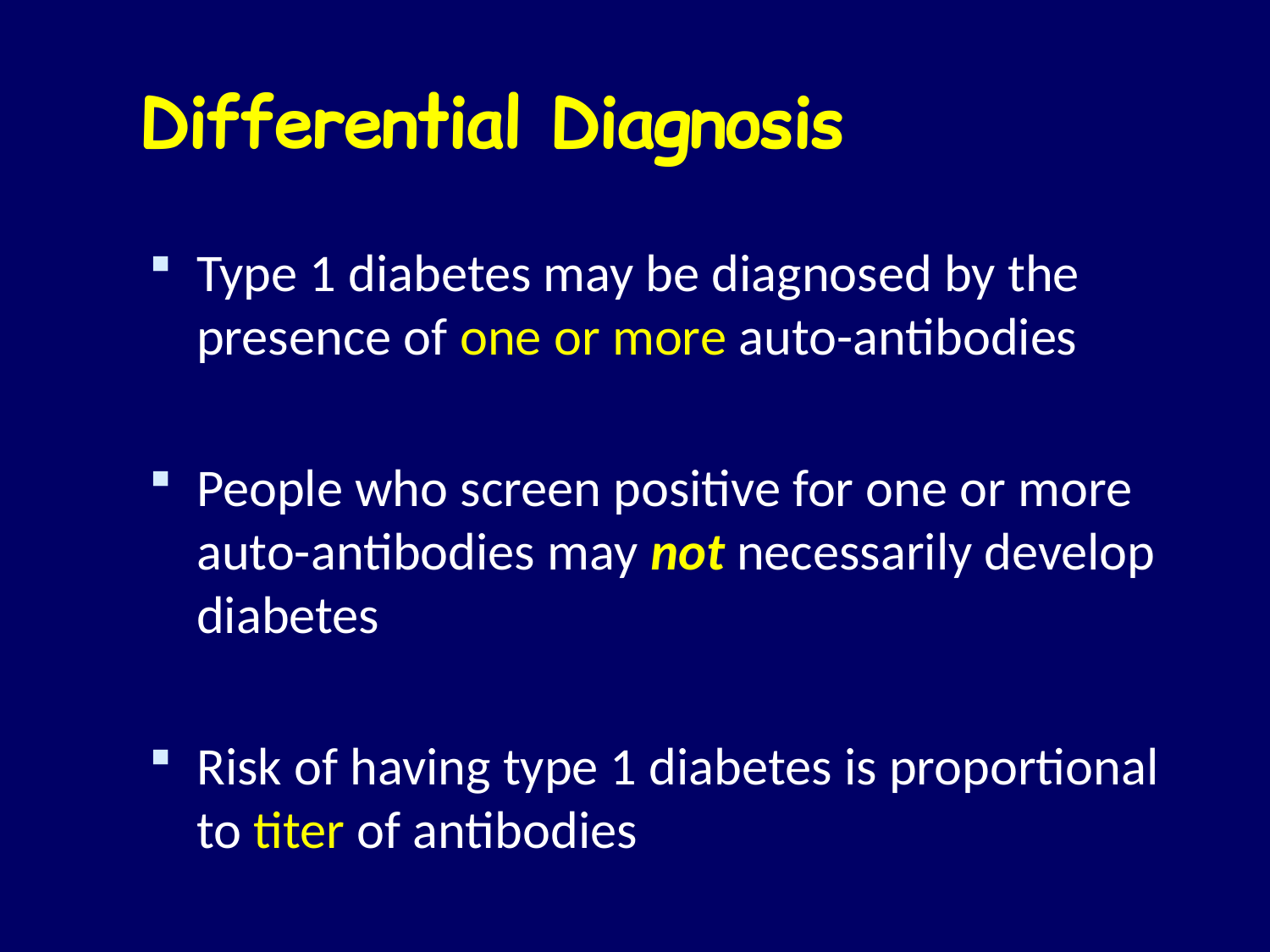

# Differential Diagnosis
Type 1 diabetes may be diagnosed by the presence of one or more auto-antibodies

People who screen positive for one or more auto-antibodies may not necessarily develop diabetes

Risk of having type 1 diabetes is proportional to titer of antibodies